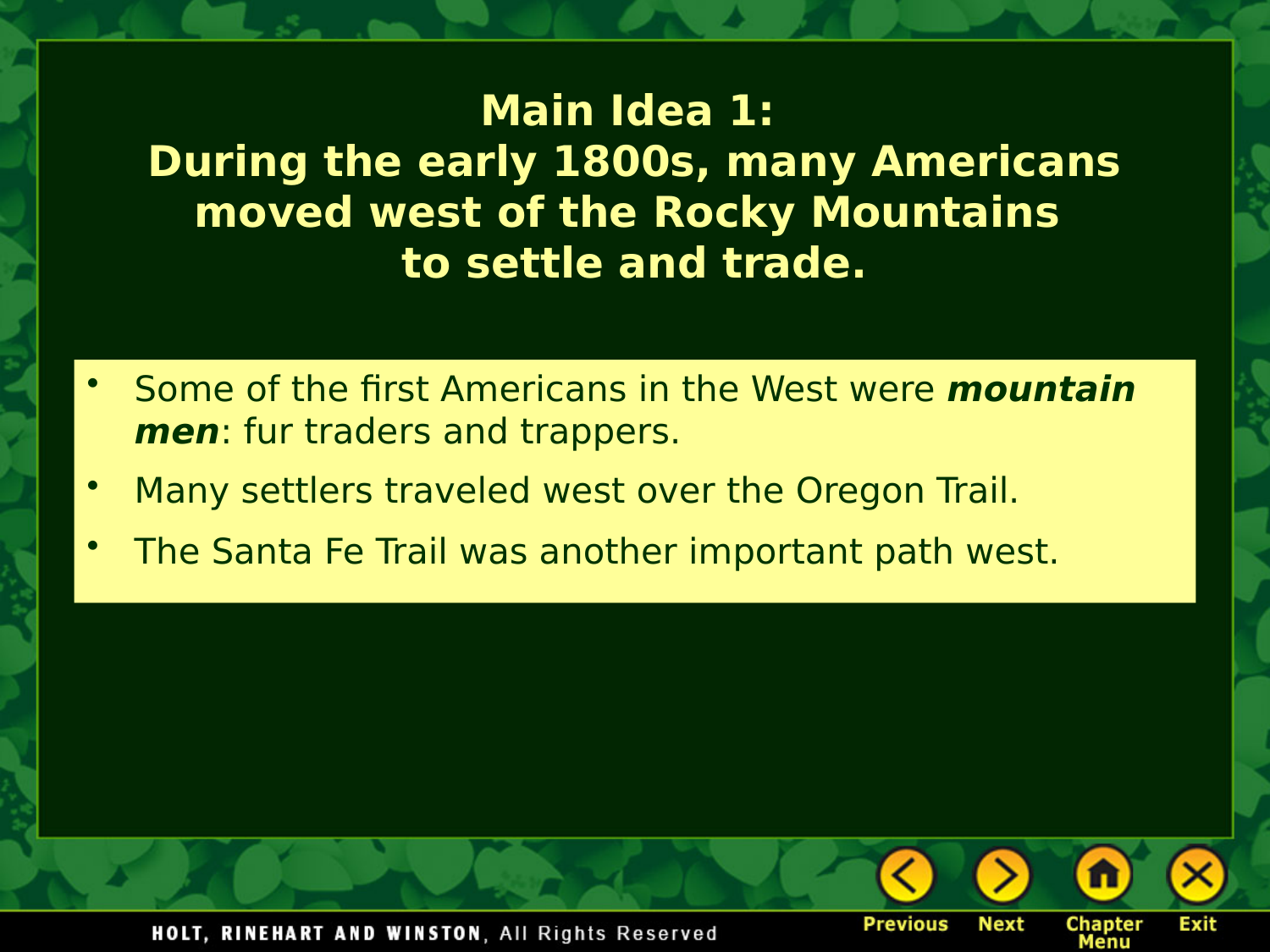

# Main Idea 1: During the early 1800s, many Americans moved west of the Rocky Mountains to settle and trade.
Some of the first Americans in the West were mountain men: fur traders and trappers.
Many settlers traveled west over the Oregon Trail.
The Santa Fe Trail was another important path west.